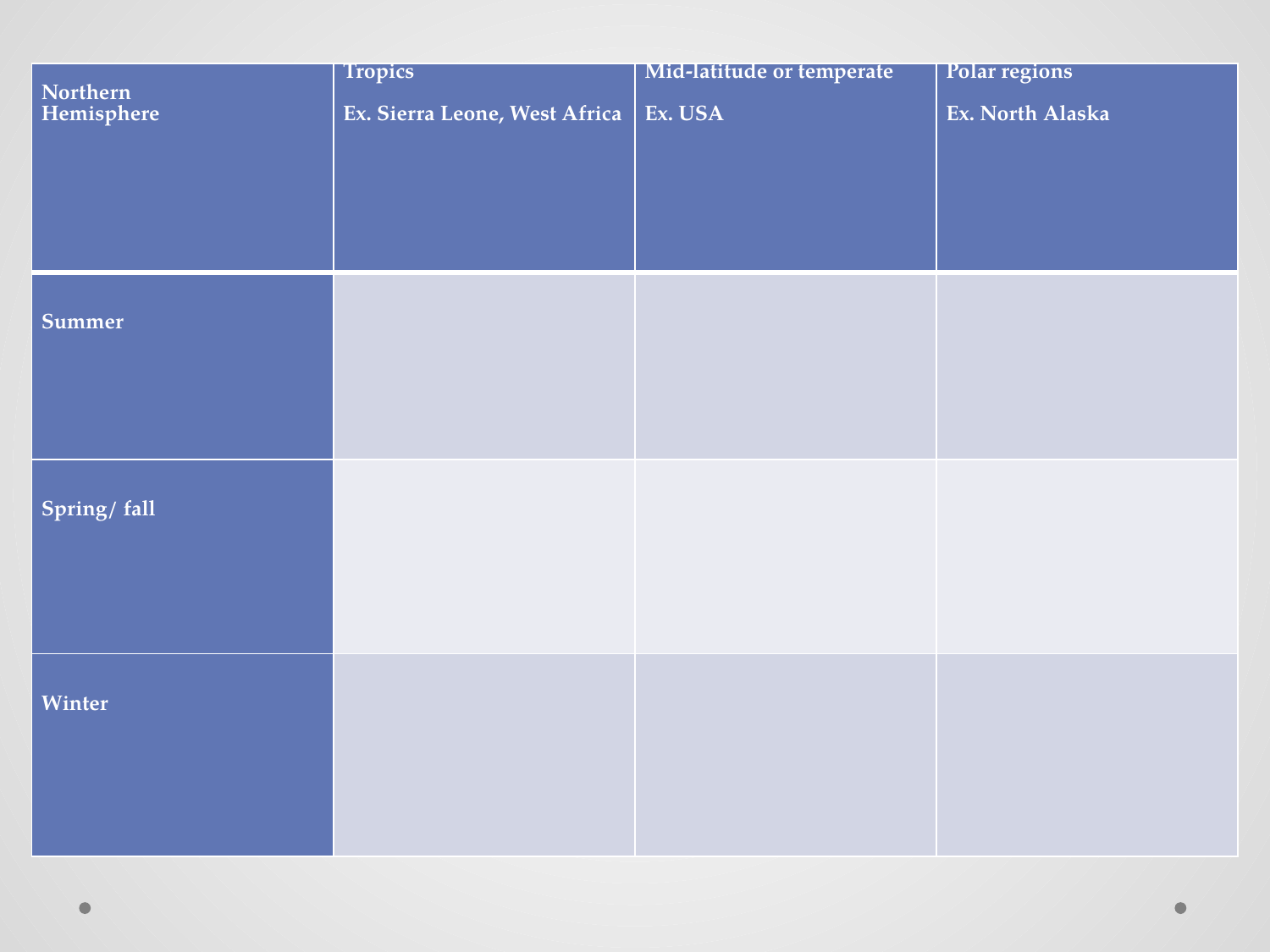

#
| Northern Hemisphere | Tropics   Ex. Sierra Leone, West Africa | Mid-latitude or temperate   Ex. USA | Polar regions   Ex. North Alaska |
| --- | --- | --- | --- |
| Summer |  |  |  |
| Spring/ fall |  |  |  |
| Winter |  |  |  |